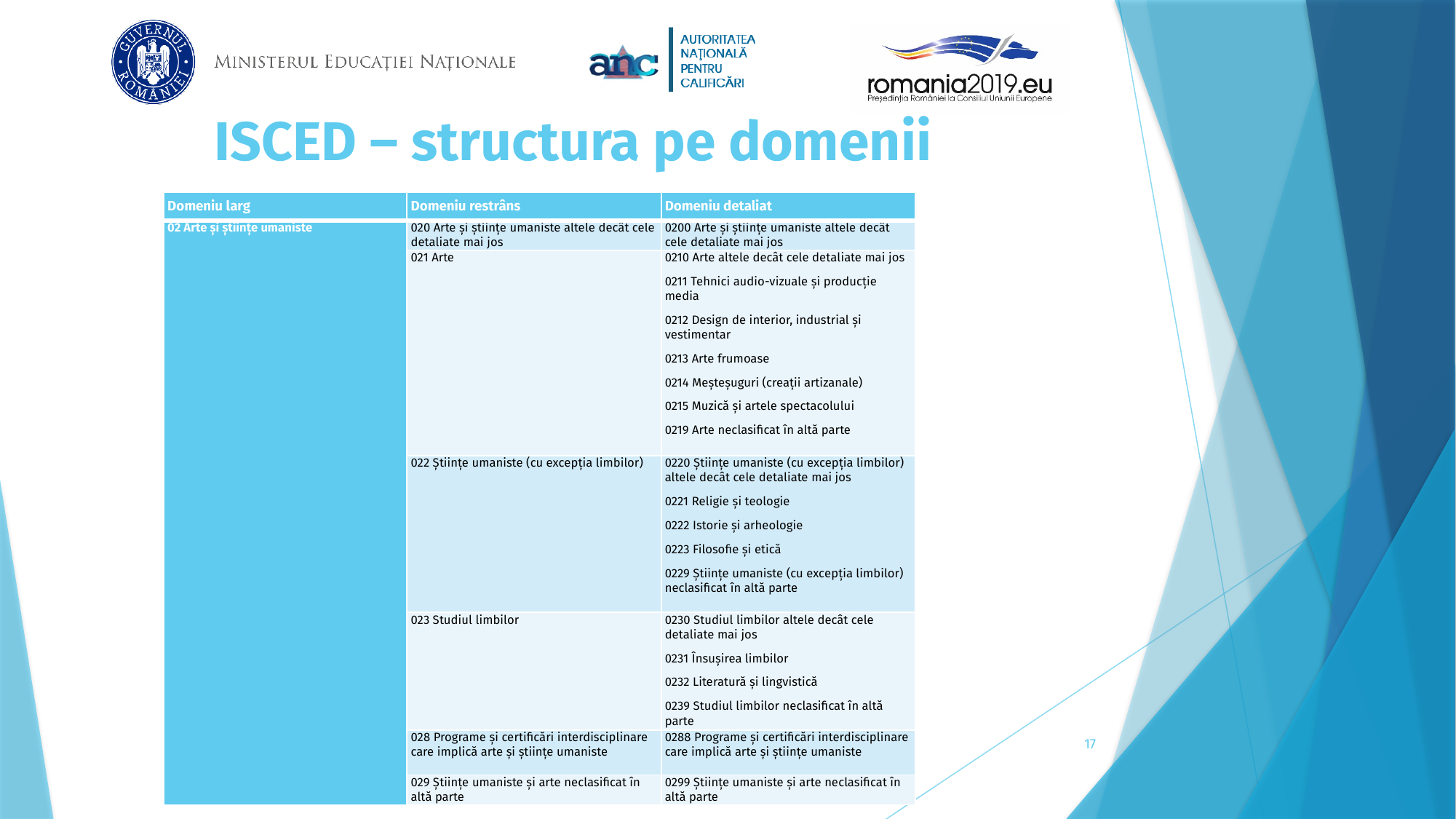

# ISCED – structura pe domenii
| Domeniu larg | Domeniu restrâns | Domeniu detaliat |
| --- | --- | --- |
| 02 Arte și științe umaniste | 020 Arte și științe umaniste altele decât cele detaliate mai jos | 0200 Arte și științe umaniste altele decât cele detaliate mai jos |
|  | 021 Arte | 0210 Arte altele decât cele detaliate mai jos 0211 Tehnici audio-vizuale și producție media 0212 Design de interior, industrial și vestimentar 0213 Arte frumoase 0214 Meșteșuguri (creații artizanale) 0215 Muzică și artele spectacolului 0219 Arte neclasificat în altă parte |
|  | 022 Științe umaniste (cu excepția limbilor) | 0220 Științe umaniste (cu excepția limbilor) altele decât cele detaliate mai jos 0221 Religie și teologie 0222 Istorie și arheologie 0223 Filosofie și etică 0229 Științe umaniste (cu excepția limbilor) neclasificat în altă parte |
|  | 023 Studiul limbilor | 0230 Studiul limbilor altele decât cele detaliate mai jos 0231 Însușirea limbilor 0232 Literatură și lingvistică 0239 Studiul limbilor neclasificat în altă parte |
|  | 028 Programe și certificări interdisciplinare care implică arte și științe umaniste | 0288 Programe și certificări interdisciplinare care implică arte și științe umaniste |
|  | 029 Științe umaniste și arte neclasificat în altă parte | 0299 Științe umaniste și arte neclasificat în altă parte |
17